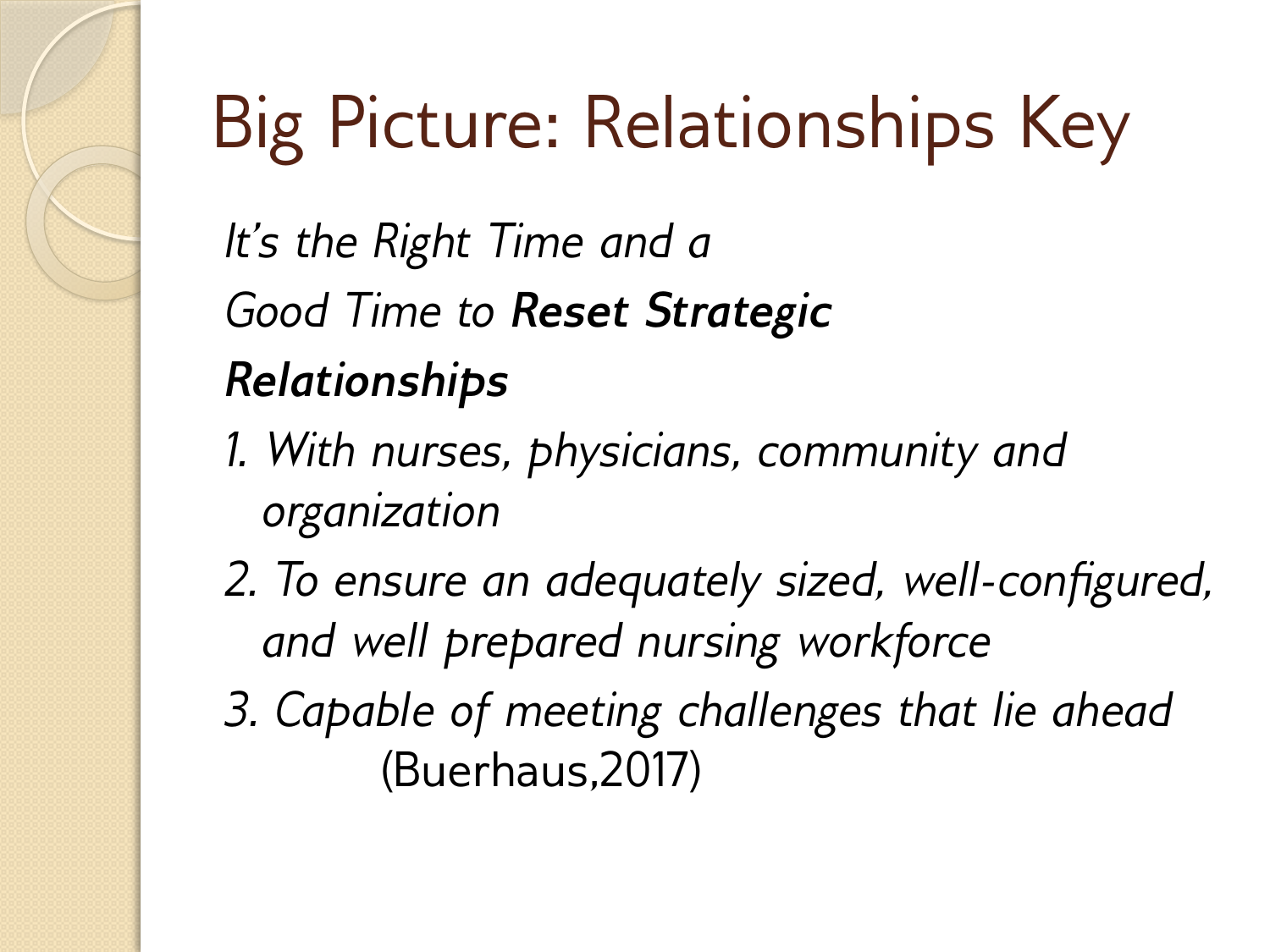

# Big Picture: Relationships Key
It’s the Right Time and a
Good Time to Reset Strategic
Relationships
1. With nurses, physicians, community and organization
2. To ensure an adequately sized, well-configured, and well prepared nursing workforce
3. Capable of meeting challenges that lie ahead            (Buerhaus,2017)